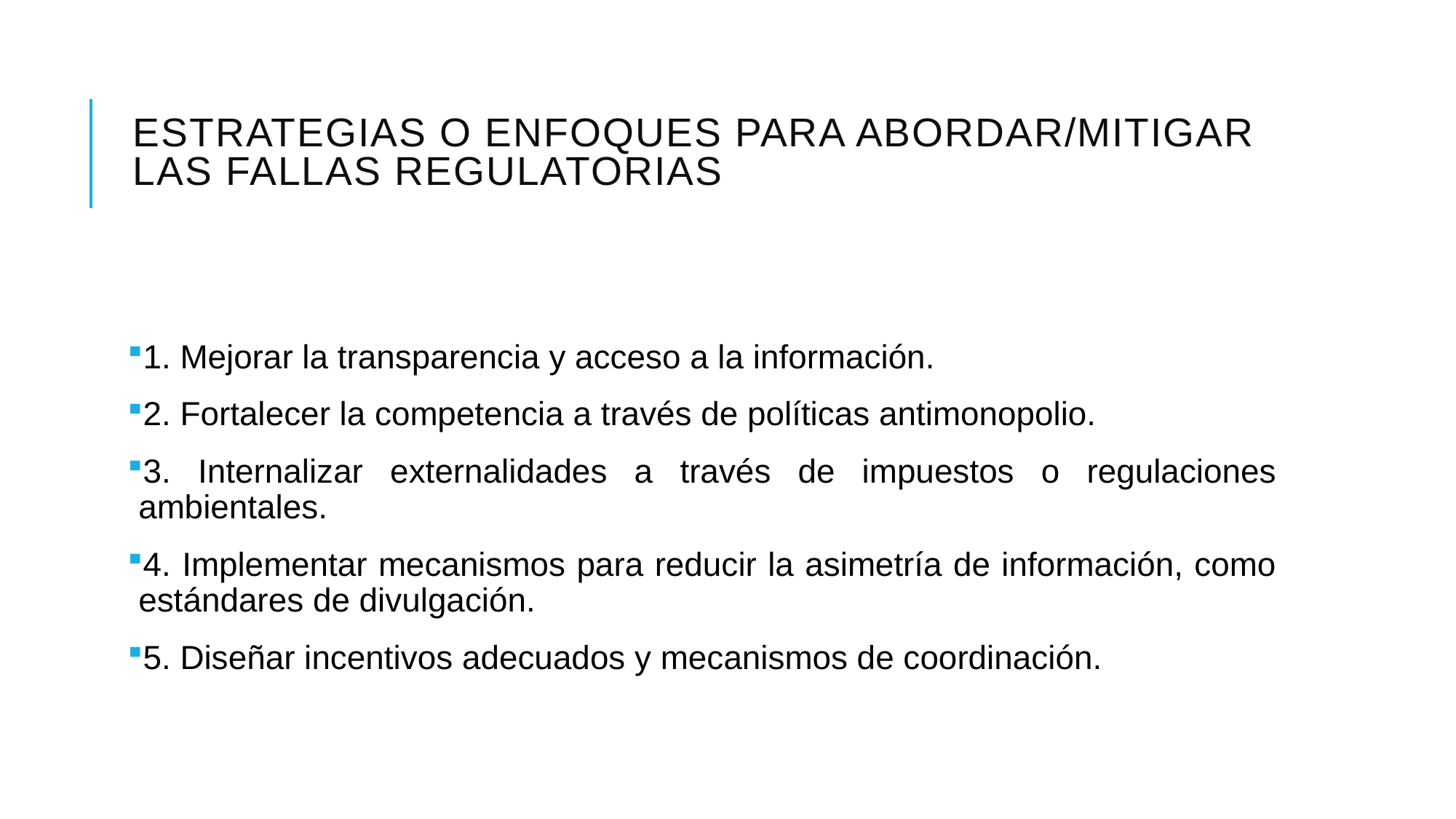

# Estrategias o enfoques para abordar/Mitigar las Fallas Regulatorias

1. Mejorar la transparencia y acceso a la información.
2. Fortalecer la competencia a través de políticas antimonopolio.
3. Internalizar externalidades a través de impuestos o regulaciones ambientales.
4. Implementar mecanismos para reducir la asimetría de información, como estándares de divulgación.
5. Diseñar incentivos adecuados y mecanismos de coordinación.